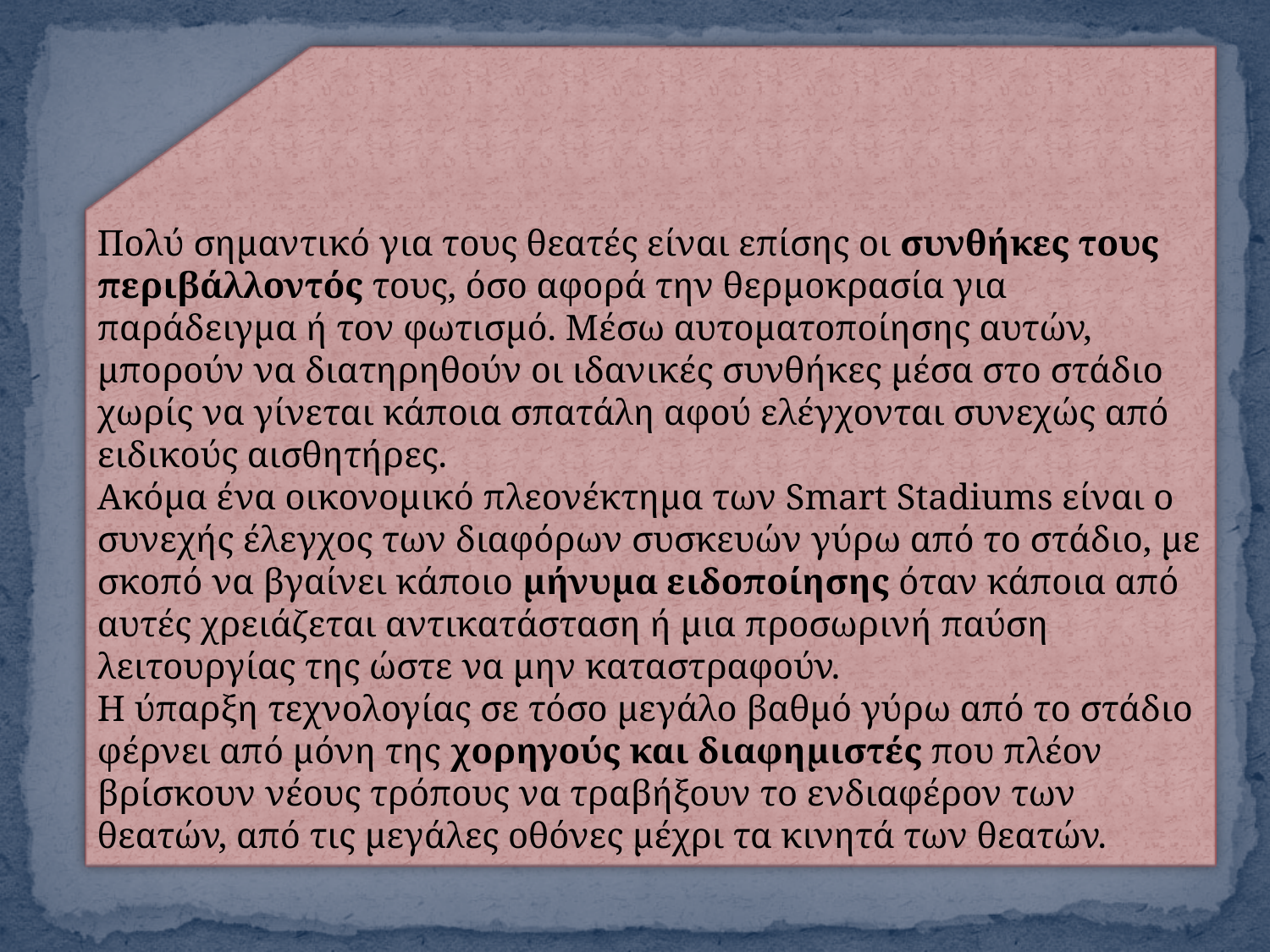

Πολύ σημαντικό για τους θεατές είναι επίσης οι συνθήκες τους περιβάλλοντός τους, όσο αφορά την θερμοκρασία για παράδειγμα ή τον φωτισμό. Μέσω αυτοματοποίησης αυτών, μπορούν να διατηρηθούν οι ιδανικές συνθήκες μέσα στο στάδιο χωρίς να γίνεται κάποια σπατάλη αφού ελέγχονται συνεχώς από ειδικούς αισθητήρες.
Ακόμα ένα οικονομικό πλεονέκτημα των Smart Stadiums είναι ο συνεχής έλεγχος των διαφόρων συσκευών γύρω από το στάδιο, με σκοπό να βγαίνει κάποιο μήνυμα ειδοποίησης όταν κάποια από αυτές χρειάζεται αντικατάσταση ή μια προσωρινή παύση λειτουργίας της ώστε να μην καταστραφούν.
Η ύπαρξη τεχνολογίας σε τόσο μεγάλο βαθμό γύρω από το στάδιο φέρνει από μόνη της χορηγούς και διαφημιστές που πλέον βρίσκουν νέους τρόπους να τραβήξουν το ενδιαφέρον των θεατών, από τις μεγάλες οθόνες μέχρι τα κινητά των θεατών.